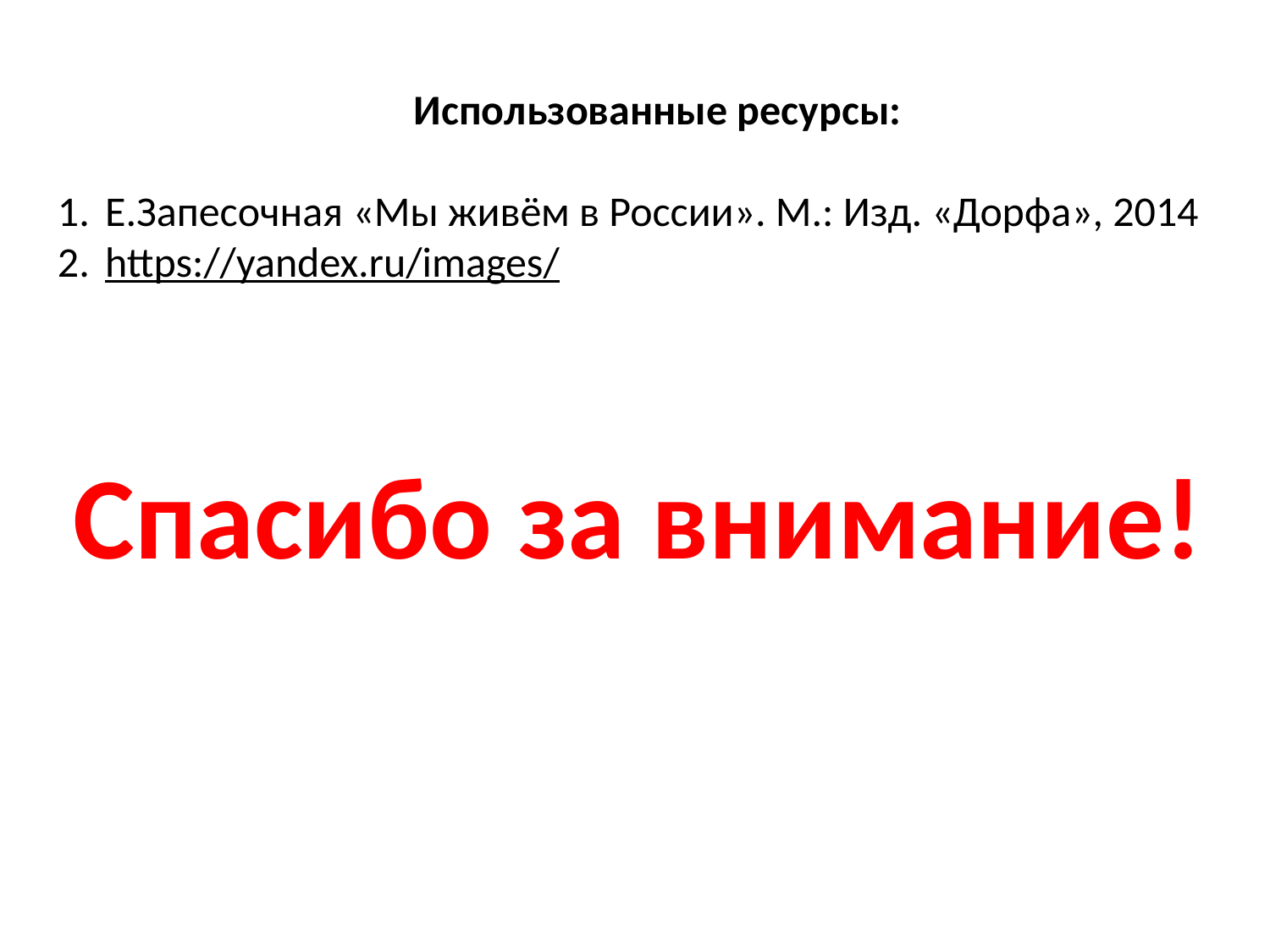

Использованные ресурсы:

Е.Запесочная «Мы живём в России». М.: Изд. «Дорфа», 2014
https://yandex.ru/images/
Спасибо за внимание!